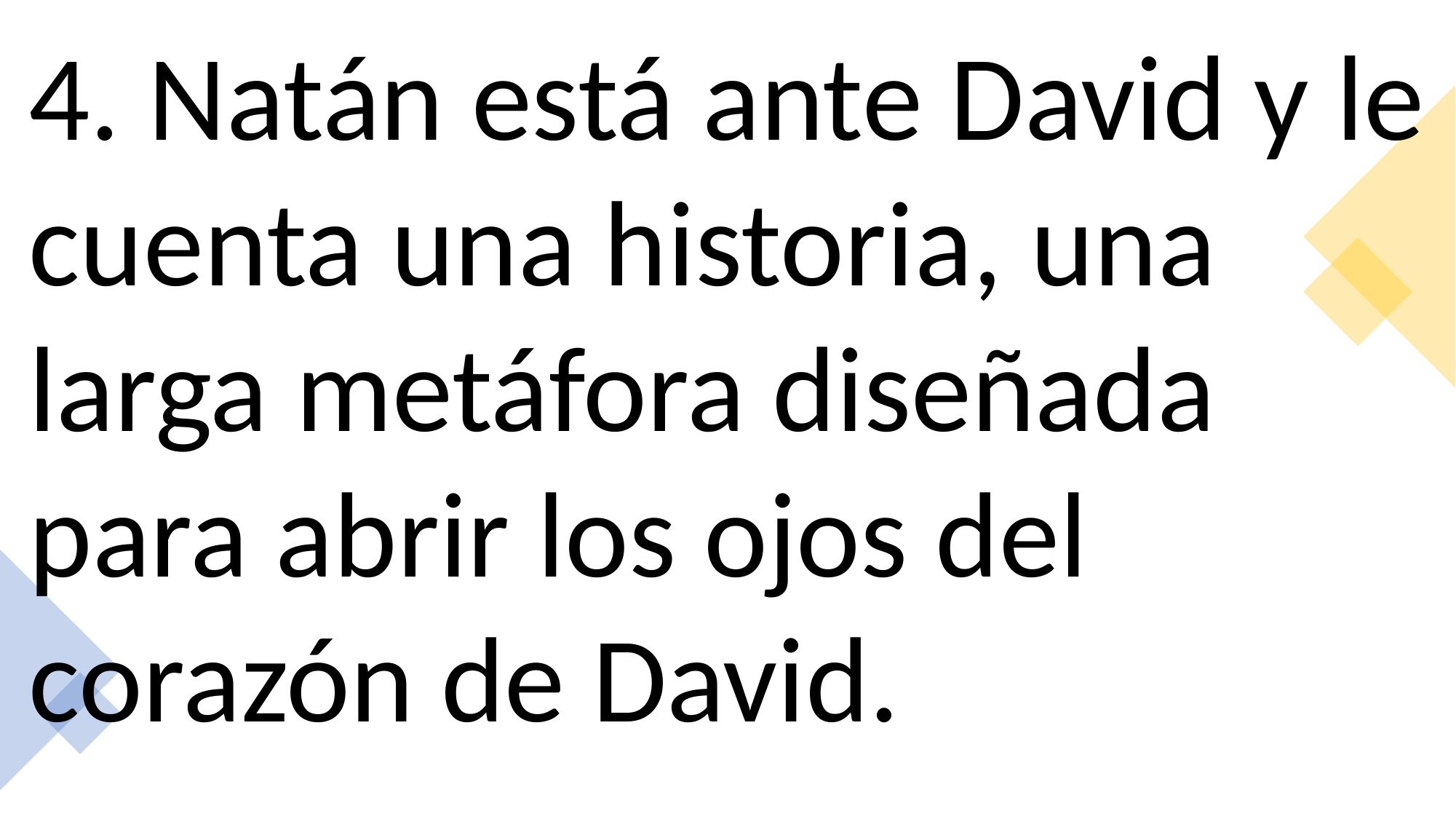

4. Natán está ante David y le cuenta una historia, una larga metáfora diseñada para abrir los ojos del corazón de David.